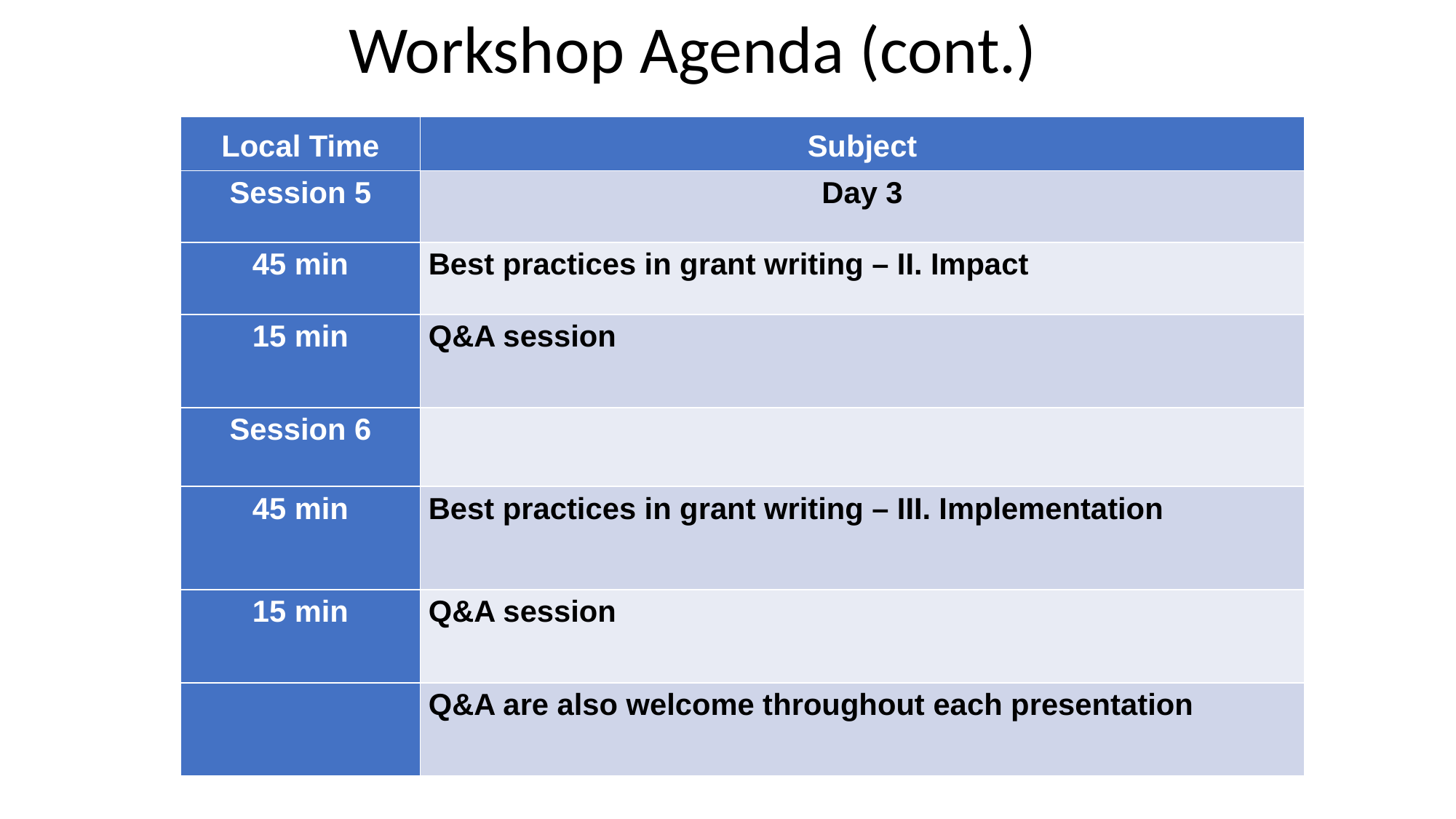

# Workshop Agenda (cont.)
| Local Time | Subject |
| --- | --- |
| Session 5 | Day 3 |
| 45 min | Best practices in grant writing – II. Impact |
| 15 min | Q&A session |
| Session 6 |  |
| 45 min | Best practices in grant writing – III. Implementation |
| 15 min | Q&A session |
|  | Q&A are also welcome throughout each presentation |